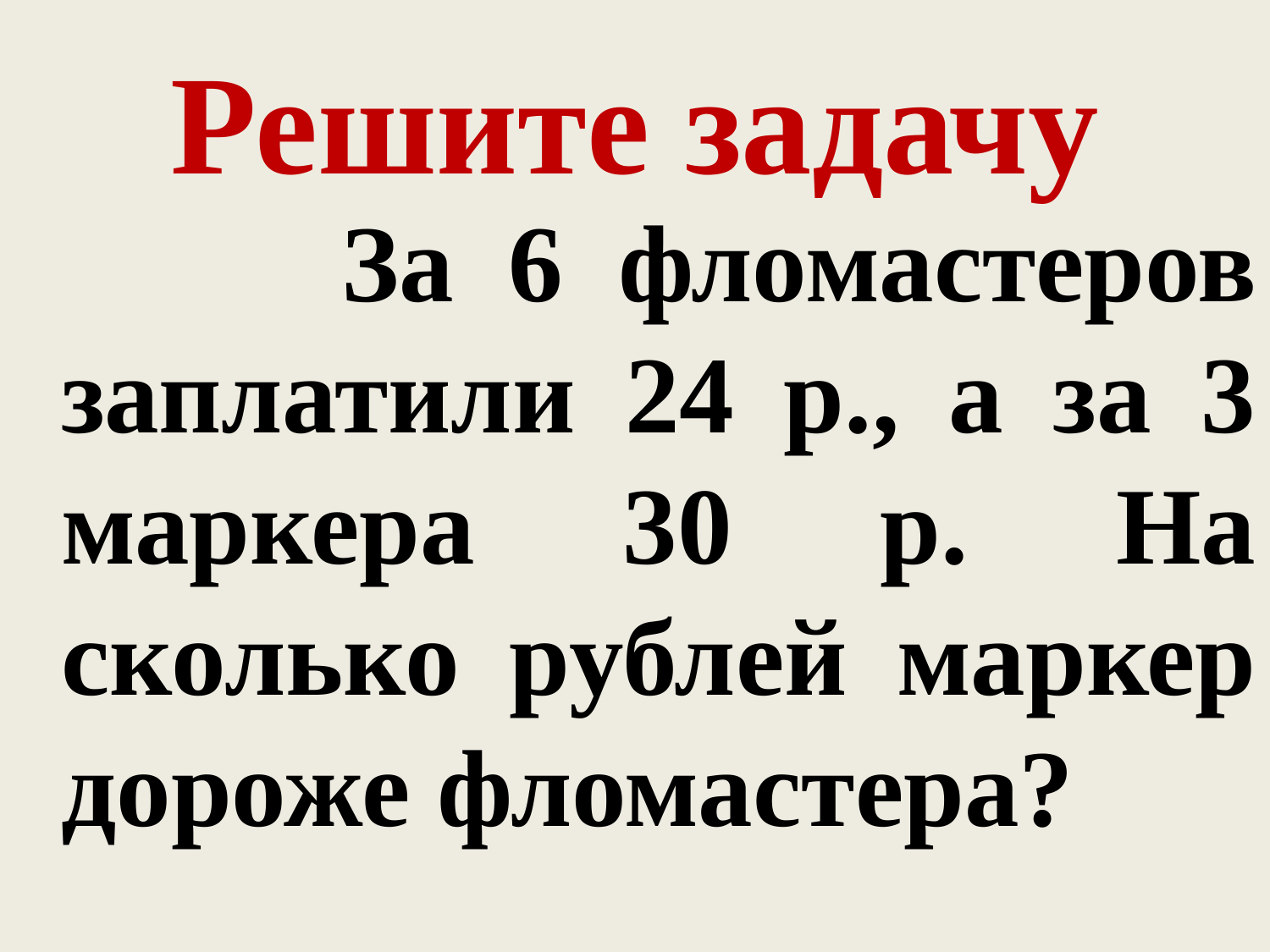

# Решите задачу
      За 6 фломастеров заплатили 24 р., а за 3 маркера 30 р. На сколько рублей маркер дороже фломастера?